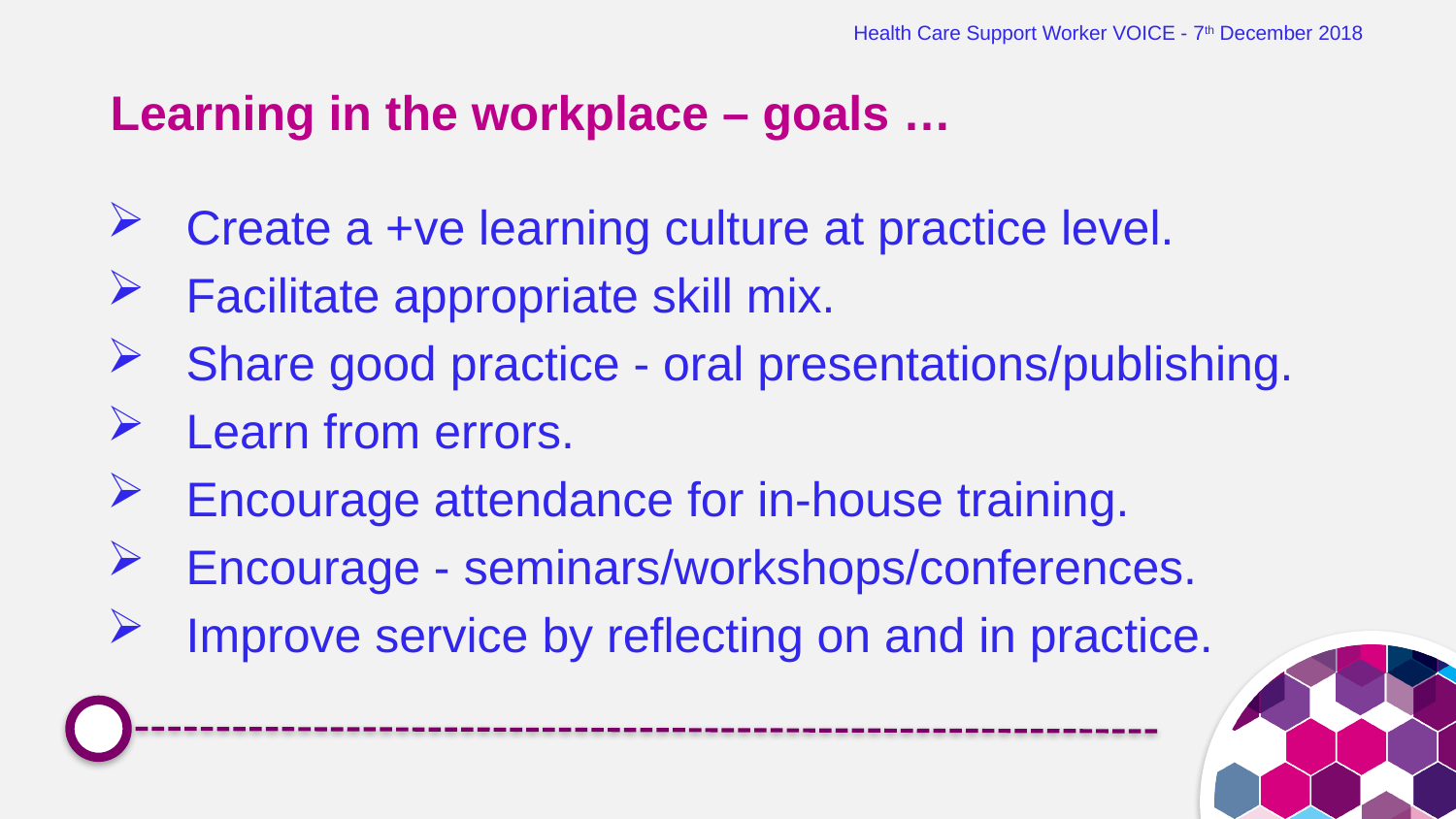

Health Care Support Worker VOICE - 7th December 2018

# Learning in the workplace – goals …
   Create a +ve learning culture at practice level.
   Facilitate appropriate skill mix.
   Share good practice - oral presentations/publishing.
   Learn from errors.
   Encourage attendance for in-house training.
   Encourage - seminars/workshops/conferences.
   Improve service by reflecting on and in practice.